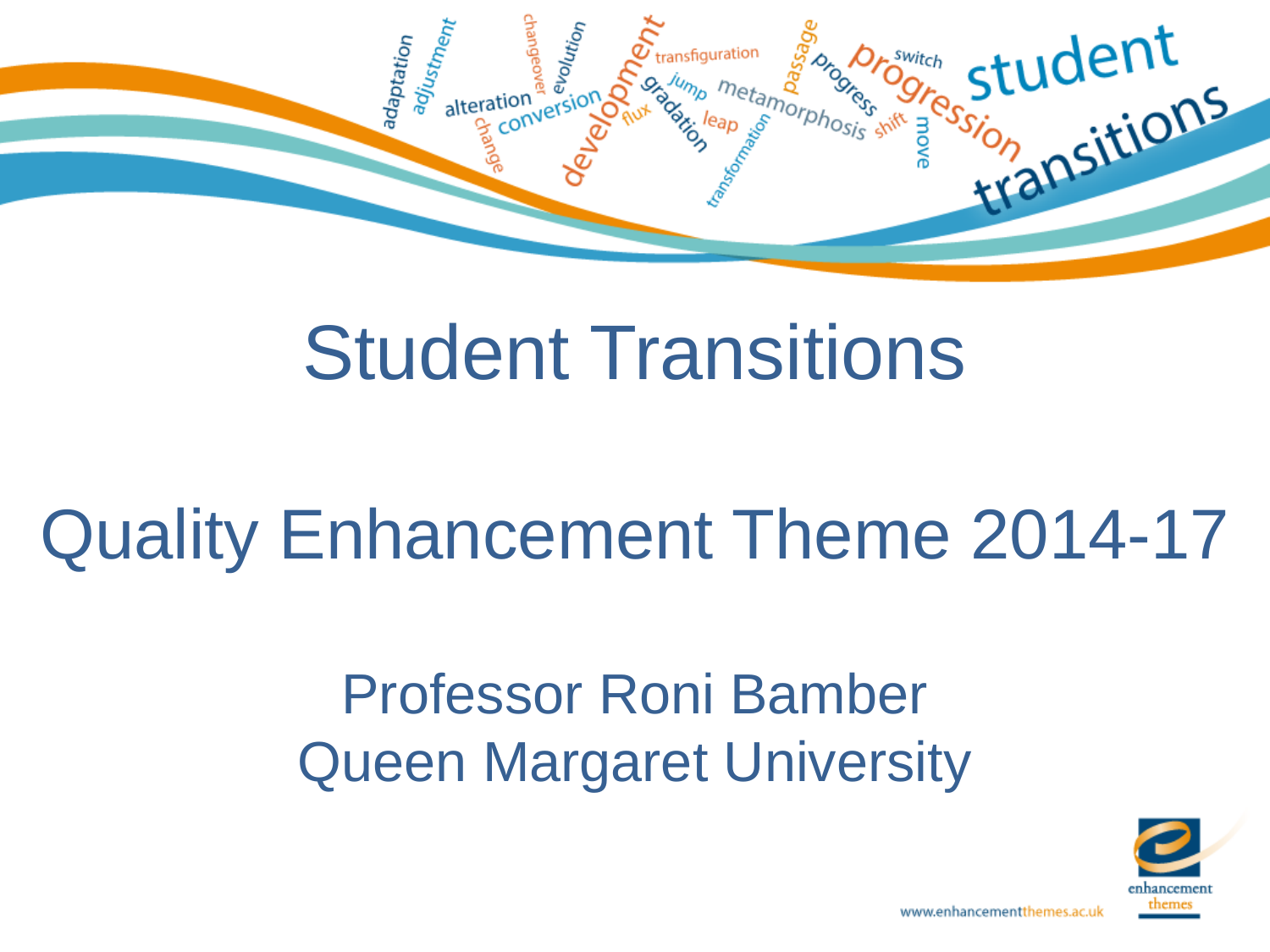

# Student Transitions Quality Enhancement Theme 2014-17 Professor Roni Bamber Queen Margaret University